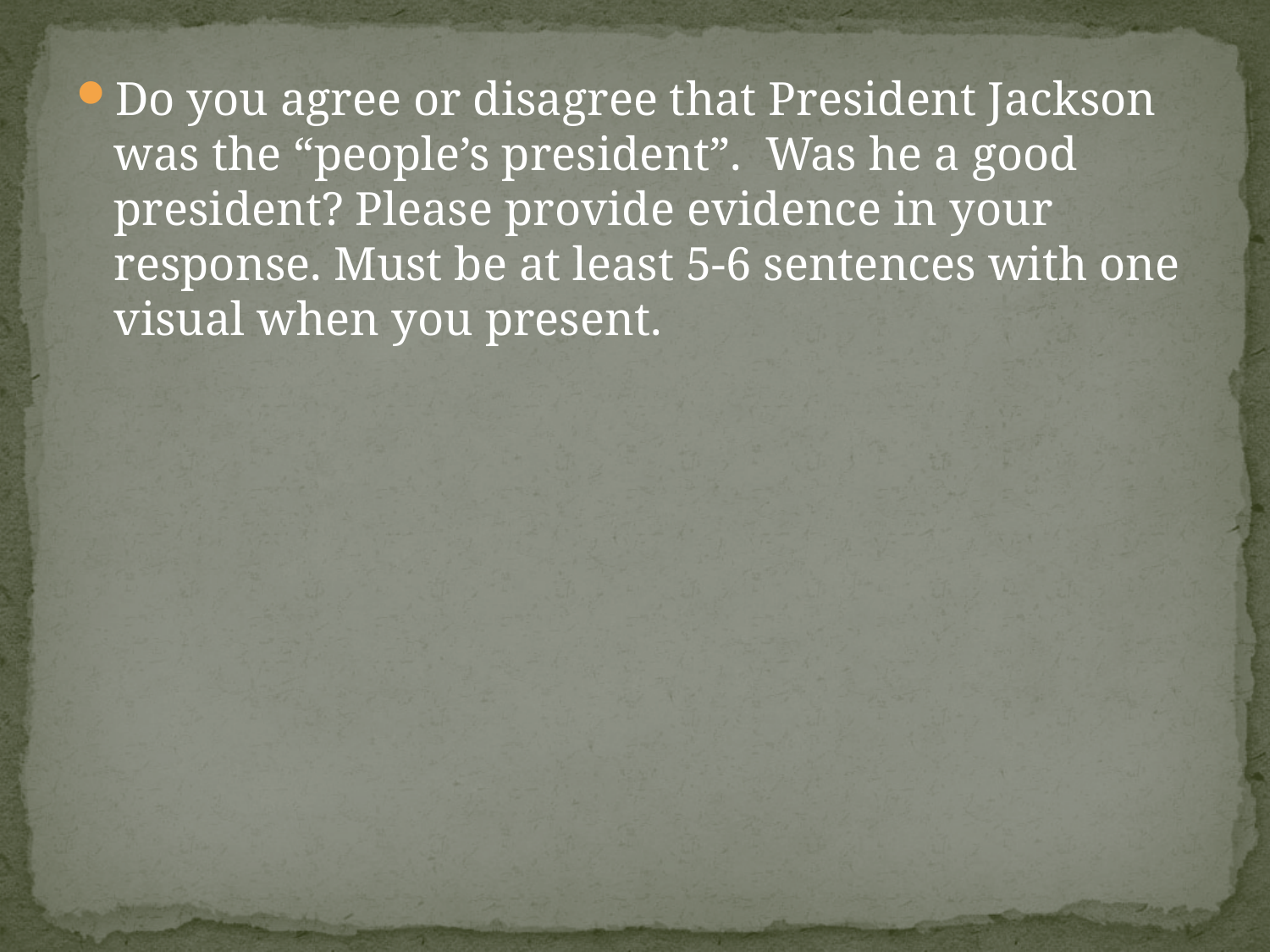

Do you agree or disagree that President Jackson was the “people’s president”.  Was he a good president? Please provide evidence in your response. Must be at least 5-6 sentences with one visual when you present.